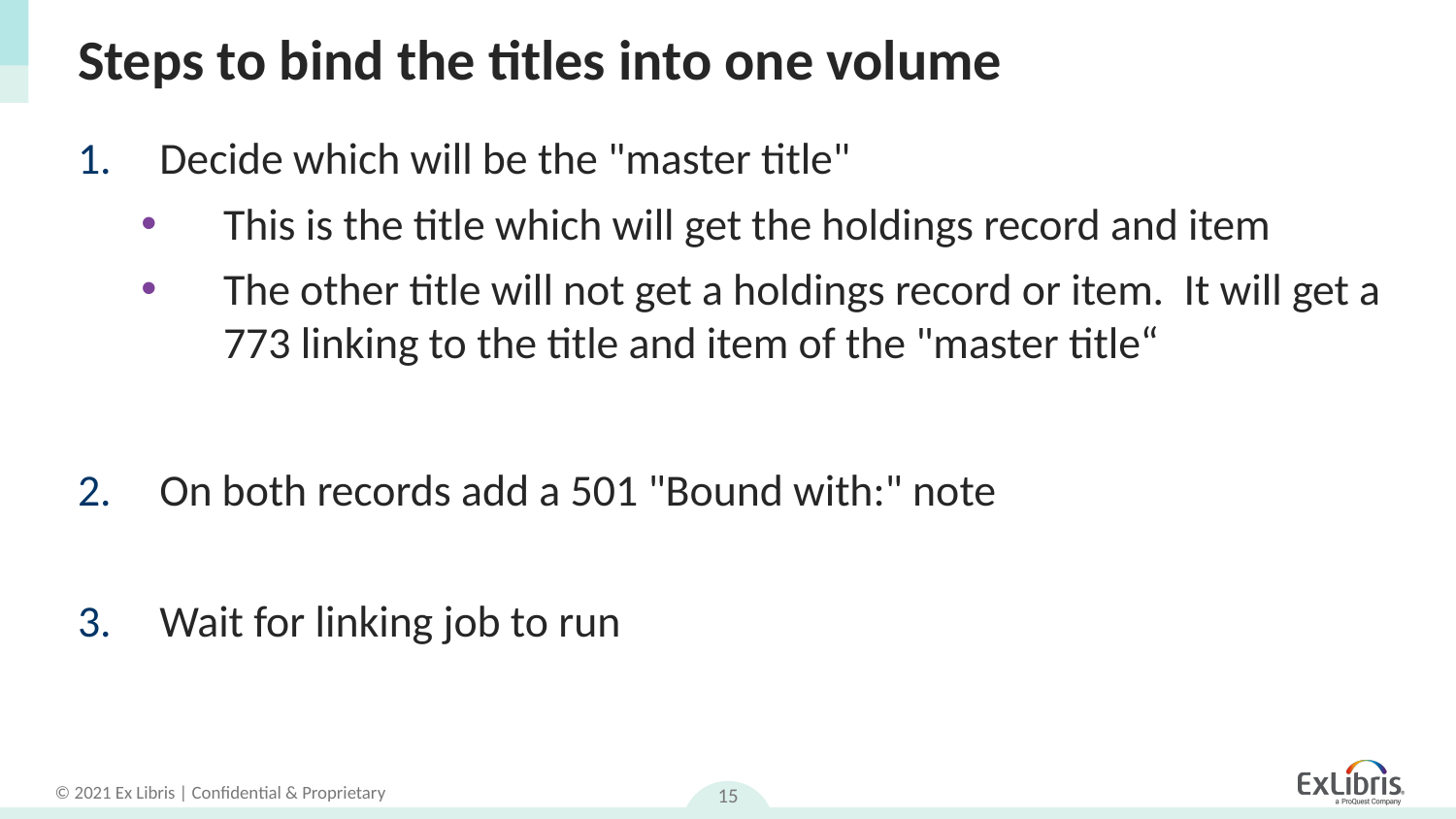

# Steps to bind the titles into one volume
Decide which will be the "master title"
This is the title which will get the holdings record and item
The other title will not get a holdings record or item.  It will get a 773 linking to the title and item of the "master title“

On both records add a 501 "Bound with:" note

Wait for linking job to run
15